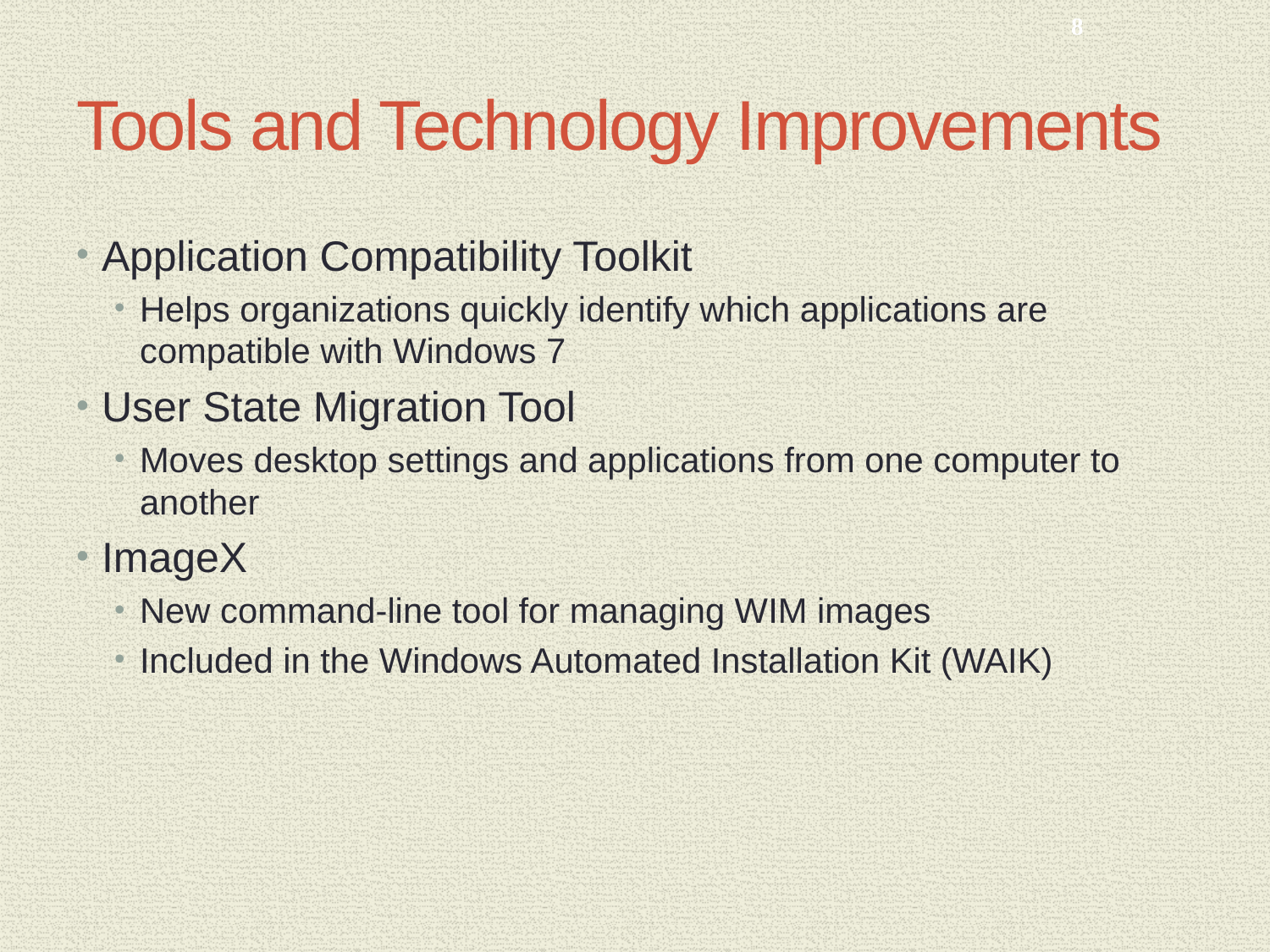

8
# Tools and Technology Improvements
Application Compatibility Toolkit
Helps organizations quickly identify which applications are compatible with Windows 7
User State Migration Tool
Moves desktop settings and applications from one computer to another
ImageX
New command-line tool for managing WIM images
Included in the Windows Automated Installation Kit (WAIK)